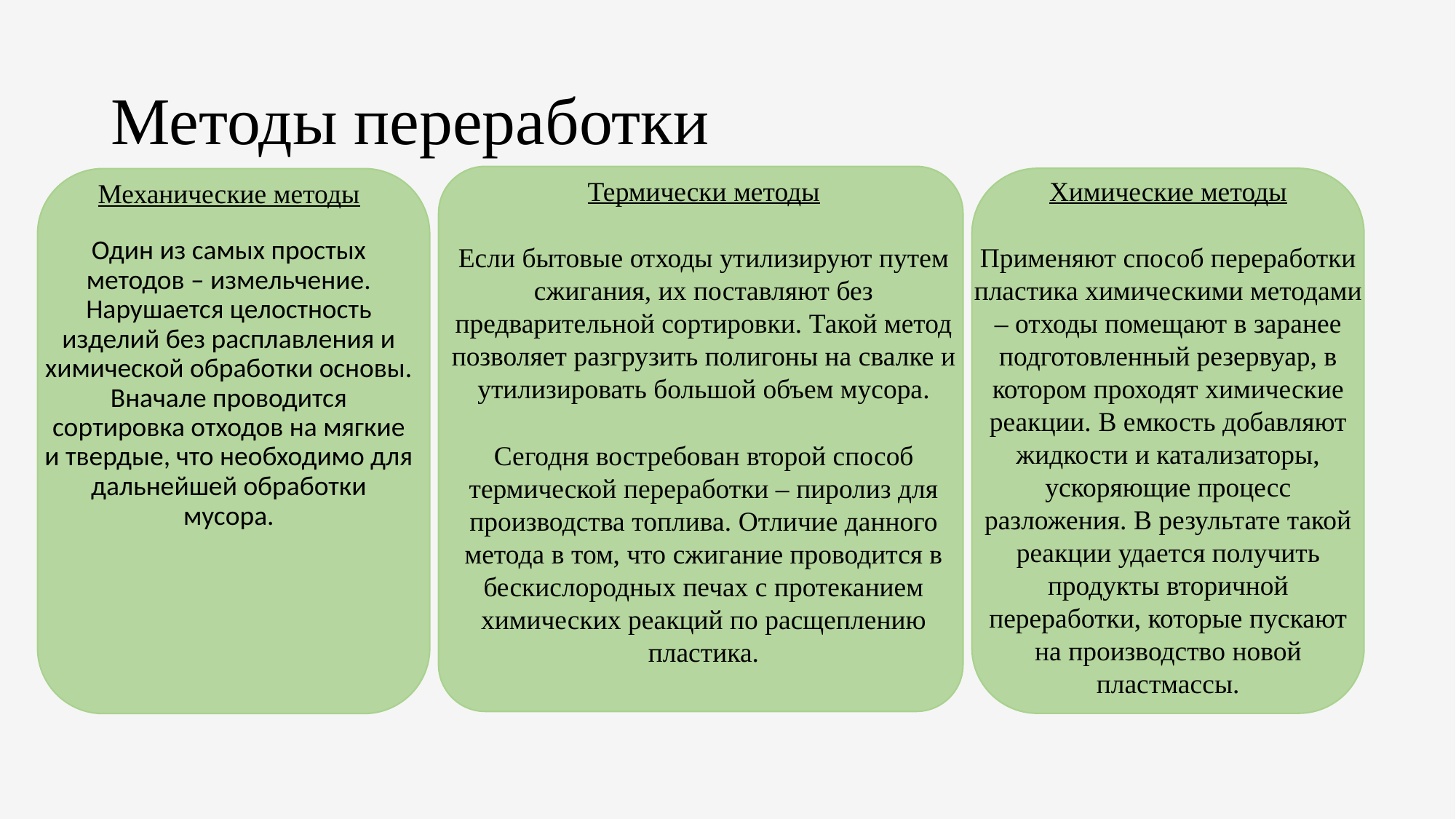

# Методы переработки

Термически методы
Если бытовые отходы утилизируют путем сжигания, их поставляют без предварительной сортировки. Такой метод позволяет разгрузить полигоны на свалке и утилизировать большой объем мусора.
Сегодня востребован второй способ термической переработки – пиролиз для производства топлива. Отличие данного метода в том, что сжигание проводится в бескислородных печах с протеканием химических реакций по расщеплению пластика.
Химические методы
Применяют способ переработки пластика химическими методами – отходы помещают в заранее подготовленный резервуар, в котором проходят химические реакции. В емкость добавляют жидкости и катализаторы, ускоряющие процесс разложения. В результате такой реакции удается получить продукты вторичной переработки, которые пускают на производство новой пластмассы.

Механические методы
Один из самых простых методов – измельчение. Нарушается целостность изделий без расплавления и химической обработки основы. Вначале проводится сортировка отходов на мягкие и твердые, что необходимо для дальнейшей обработки мусора.